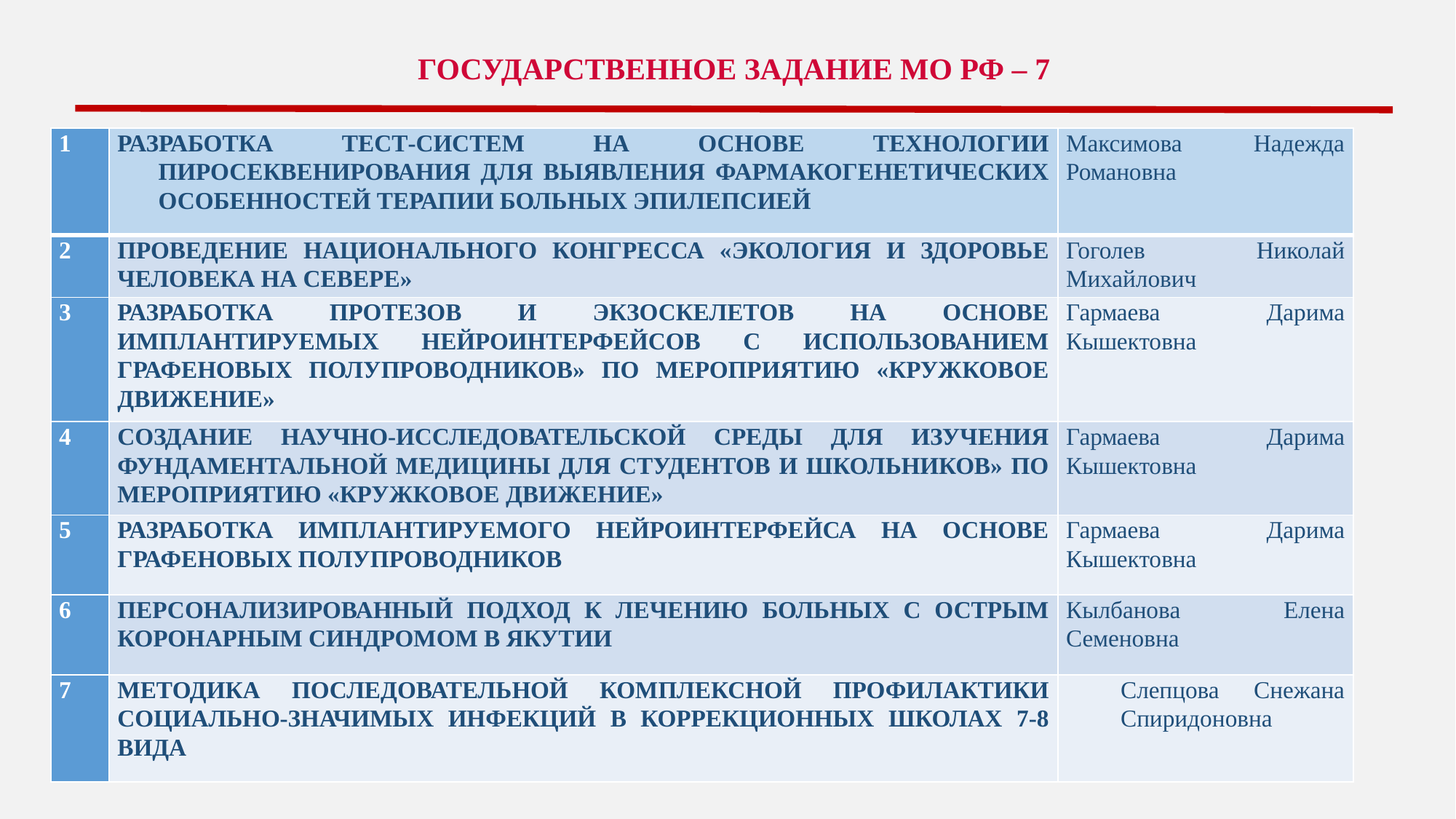

ГОСУДАРСТВЕННОЕ ЗАДАНИЕ МО РФ – 7

| 1 | РАЗРАБОТКА ТЕСТ-СИСТЕМ НА ОСНОВЕ ТЕХНОЛОГИИ ПИРОСЕКВЕНИРОВАНИЯ ДЛЯ ВЫЯВЛЕНИЯ ФАРМАКОГЕНЕТИЧЕСКИХ ОСОБЕННОСТЕЙ ТЕРАПИИ БОЛЬНЫХ ЭПИЛЕПСИЕЙ | Максимова Надежда Романовна |
| --- | --- | --- |
| 2 | ПРОВЕДЕНИЕ НАЦИОНАЛЬНОГО КОНГРЕССА «ЭКОЛОГИЯ И ЗДОРОВЬЕ ЧЕЛОВЕКА НА СЕВЕРЕ» | Гоголев Николай Михайлович |
| 3 | РАЗРАБОТКА ПРОТЕЗОВ И ЭКЗОСКЕЛЕТОВ НА ОСНОВЕ ИМПЛАНТИРУЕМЫХ НЕЙРОИНТЕРФЕЙСОВ С ИСПОЛЬЗОВАНИЕМ ГРАФЕНОВЫХ ПОЛУПРОВОДНИКОВ» ПО МЕРОПРИЯТИЮ «КРУЖКОВОЕ ДВИЖЕНИЕ» | Гармаева Дарима Кышектовна |
| 4 | СОЗДАНИЕ НАУЧНО-ИССЛЕДОВАТЕЛЬСКОЙ СРЕДЫ ДЛЯ ИЗУЧЕНИЯ ФУНДАМЕНТАЛЬНОЙ МЕДИЦИНЫ ДЛЯ СТУДЕНТОВ И ШКОЛЬНИКОВ» ПО МЕРОПРИЯТИЮ «КРУЖКОВОЕ ДВИЖЕНИЕ» | Гармаева Дарима Кышектовна |
| 5 | РАЗРАБОТКА ИМПЛАНТИРУЕМОГО НЕЙРОИНТЕРФЕЙСА НА ОСНОВЕ ГРАФЕНОВЫХ ПОЛУПРОВОДНИКОВ | Гармаева Дарима Кышектовна |
| 6 | ПЕРСОНАЛИЗИРОВАННЫЙ ПОДХОД К ЛЕЧЕНИЮ БОЛЬНЫХ С ОСТРЫМ КОРОНАРНЫМ СИНДРОМОМ В ЯКУТИИ | Кылбанова Елена Семеновна |
| 7 | МЕТОДИКА ПОСЛЕДОВАТЕЛЬНОЙ КОМПЛЕКСНОЙ ПРОФИЛАКТИКИ СОЦИАЛЬНО-ЗНАЧИМЫХ ИНФЕКЦИЙ В КОРРЕКЦИОННЫХ ШКОЛАХ 7-8 ВИДА | Слепцова Снежана Спиридоновна |